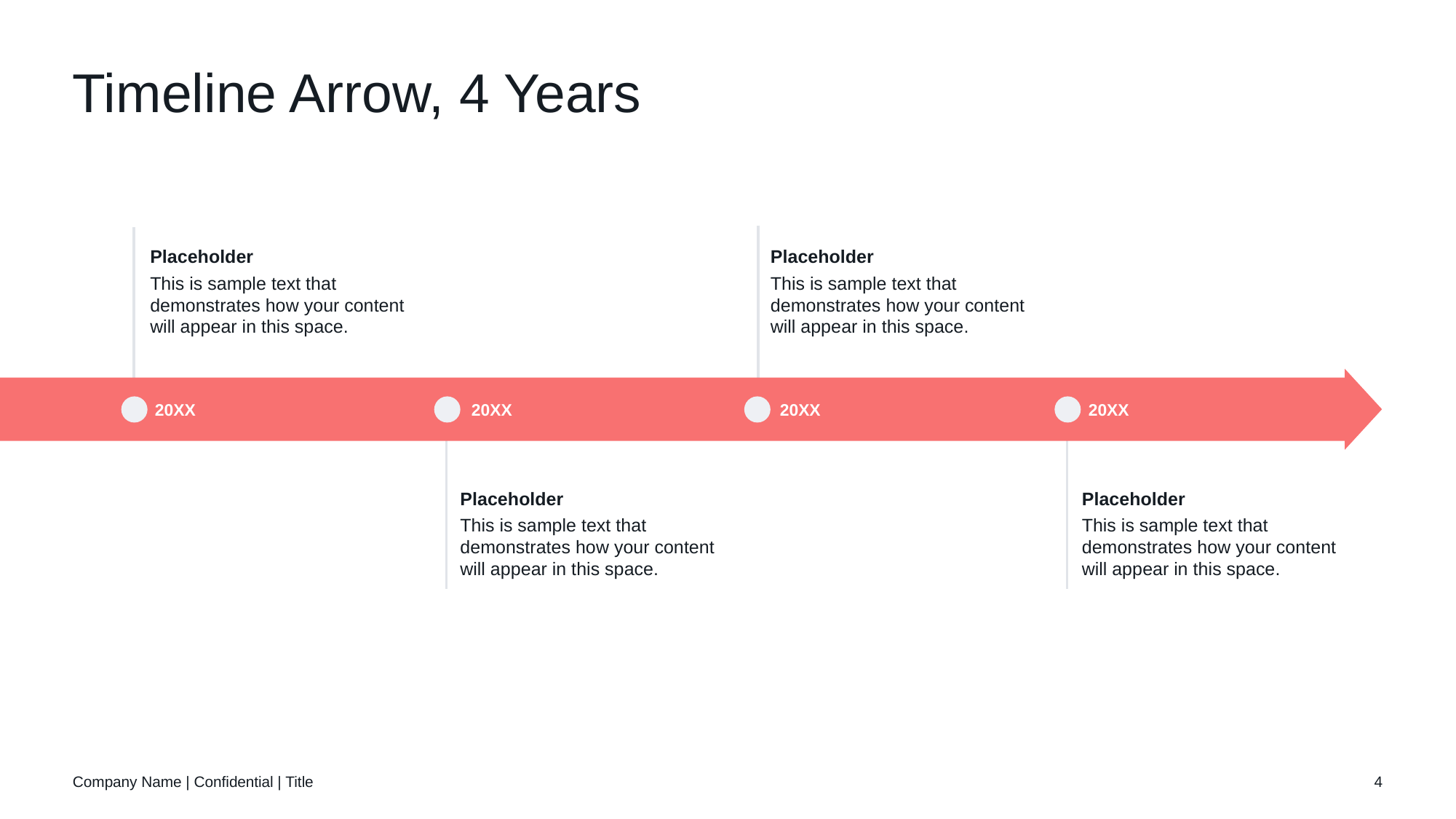

# Timeline Arrow, 4 Years
Placeholder
This is sample text that demonstrates how your content will appear in this space.
Placeholder
This is sample text that demonstrates how your content will appear in this space.

20XX
20XX
20XX
20XX
Placeholder
This is sample text that demonstrates how your content will appear in this space.
Placeholder
This is sample text that demonstrates how your content will appear in this space.
Company Name | Confidential | Title
4